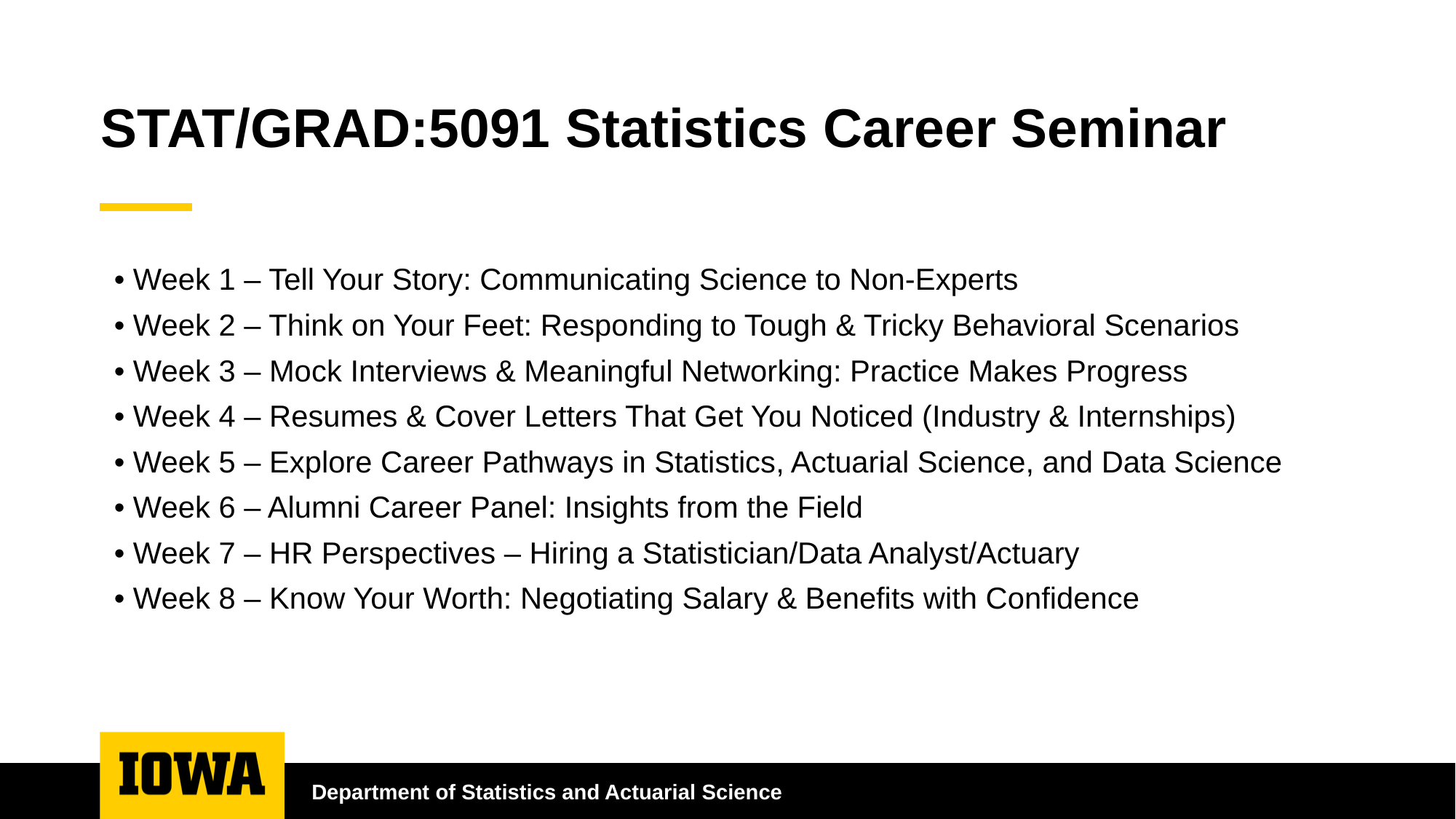

# STAT/GRAD:5091 Statistics Career Seminar
• Week 1 – Tell Your Story: Communicating Science to Non-Experts
• Week 2 – Think on Your Feet: Responding to Tough & Tricky Behavioral Scenarios
• Week 3 – Mock Interviews & Meaningful Networking: Practice Makes Progress
• Week 4 – Resumes & Cover Letters That Get You Noticed (Industry & Internships)
• Week 5 – Explore Career Pathways in Statistics, Actuarial Science, and Data Science
• Week 6 – Alumni Career Panel: Insights from the Field
• Week 7 – HR Perspectives – Hiring a Statistician/Data Analyst/Actuary
• Week 8 – Know Your Worth: Negotiating Salary & Benefits with Confidence

Department of Statistics and Actuarial Science